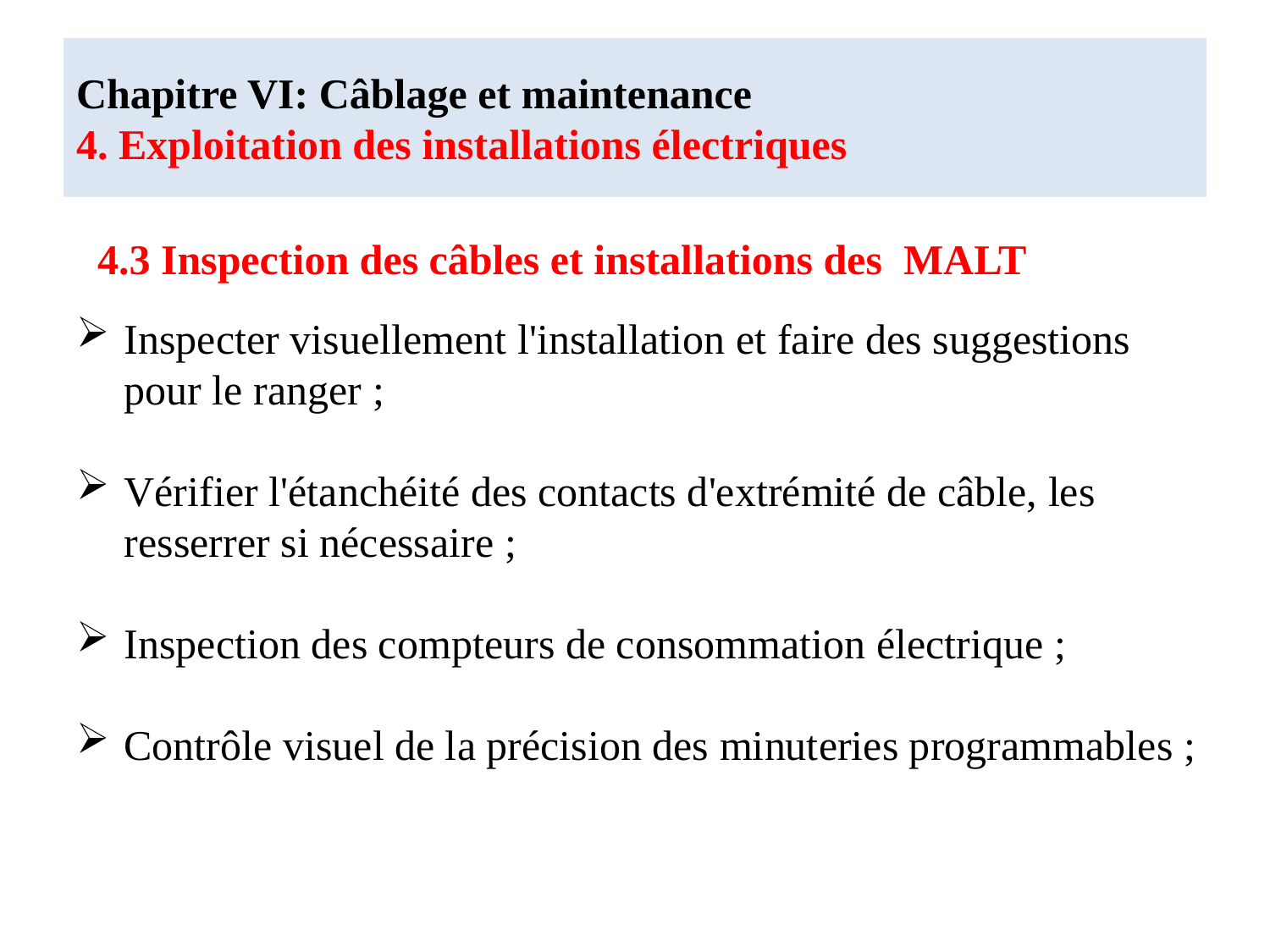

# Chapitre VI: Câblage et maintenance 4. Exploitation des installations électriques

4.3 Inspection des câbles et installations des  MALT
Inspecter visuellement l'installation et faire des suggestions pour le ranger ;

Vérifier l'étanchéité des contacts d'extrémité de câble, les resserrer si nécessaire ;

Inspection des compteurs de consommation électrique ;

Contrôle visuel de la précision des minuteries programmables ;